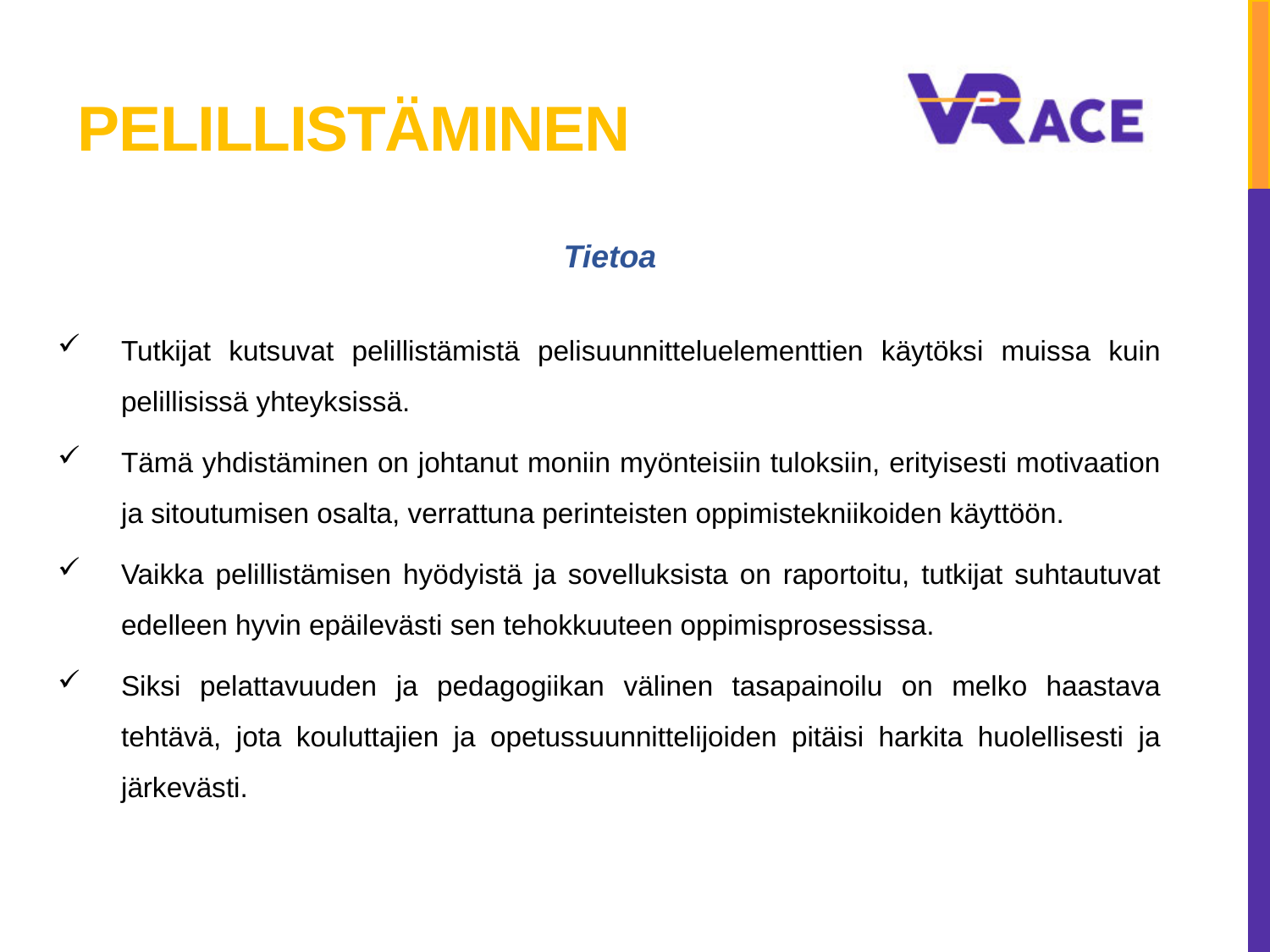

# Pelillistäminen
Tietoa
Tutkijat kutsuvat pelillistämistä pelisuunnitteluelementtien käytöksi muissa kuin pelillisissä yhteyksissä.
Tämä yhdistäminen on johtanut moniin myönteisiin tuloksiin, erityisesti motivaation ja sitoutumisen osalta, verrattuna perinteisten oppimistekniikoiden käyttöön.
Vaikka pelillistämisen hyödyistä ja sovelluksista on raportoitu, tutkijat suhtautuvat edelleen hyvin epäilevästi sen tehokkuuteen oppimisprosessissa.
Siksi pelattavuuden ja pedagogiikan välinen tasapainoilu on melko haastava tehtävä, jota kouluttajien ja opetussuunnittelijoiden pitäisi harkita huolellisesti ja järkevästi.